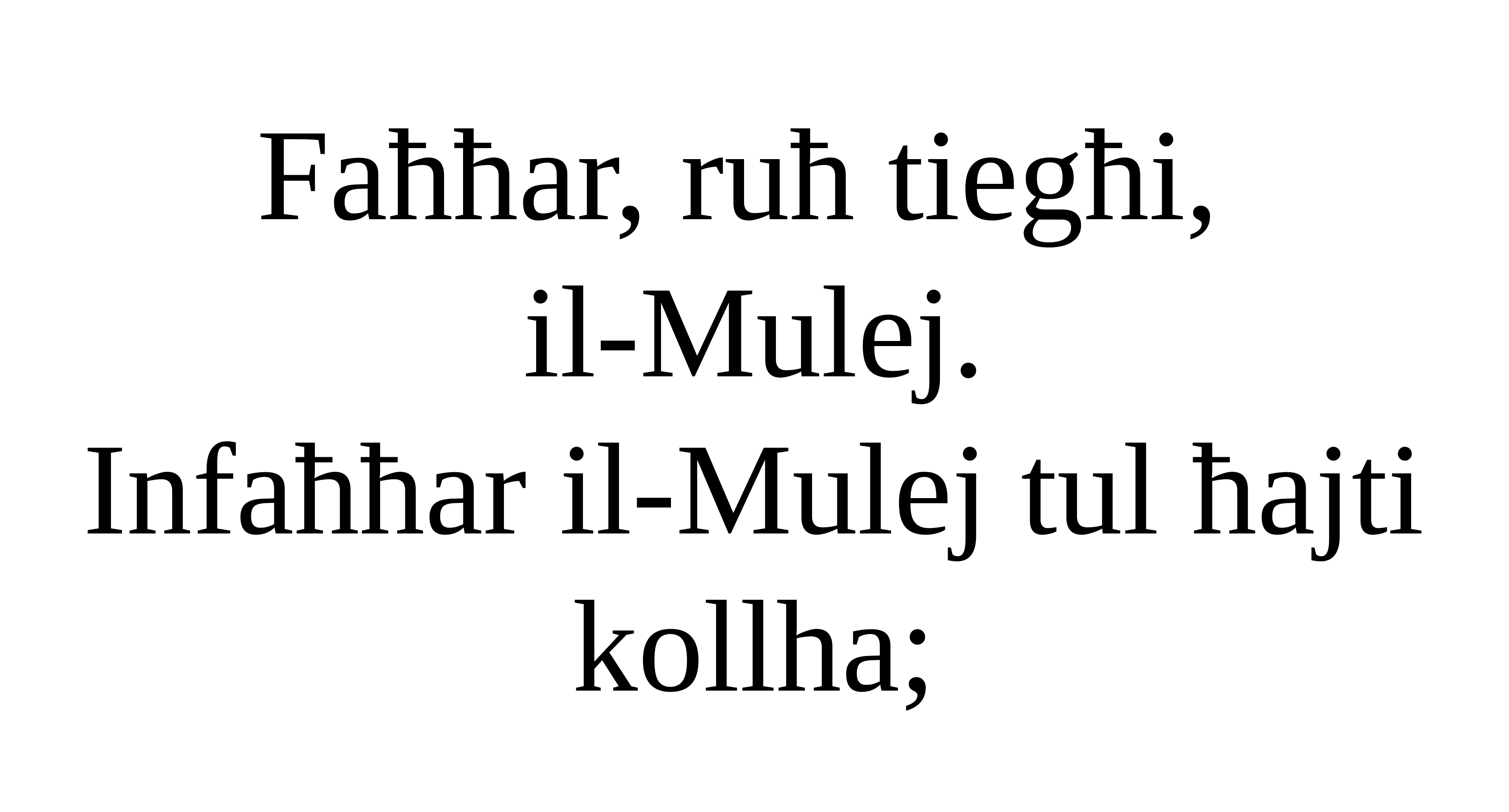

Faħħar, ruħ tiegħi,
il-Mulej.
Infaħħar il-Mulej tul ħajti kollha;